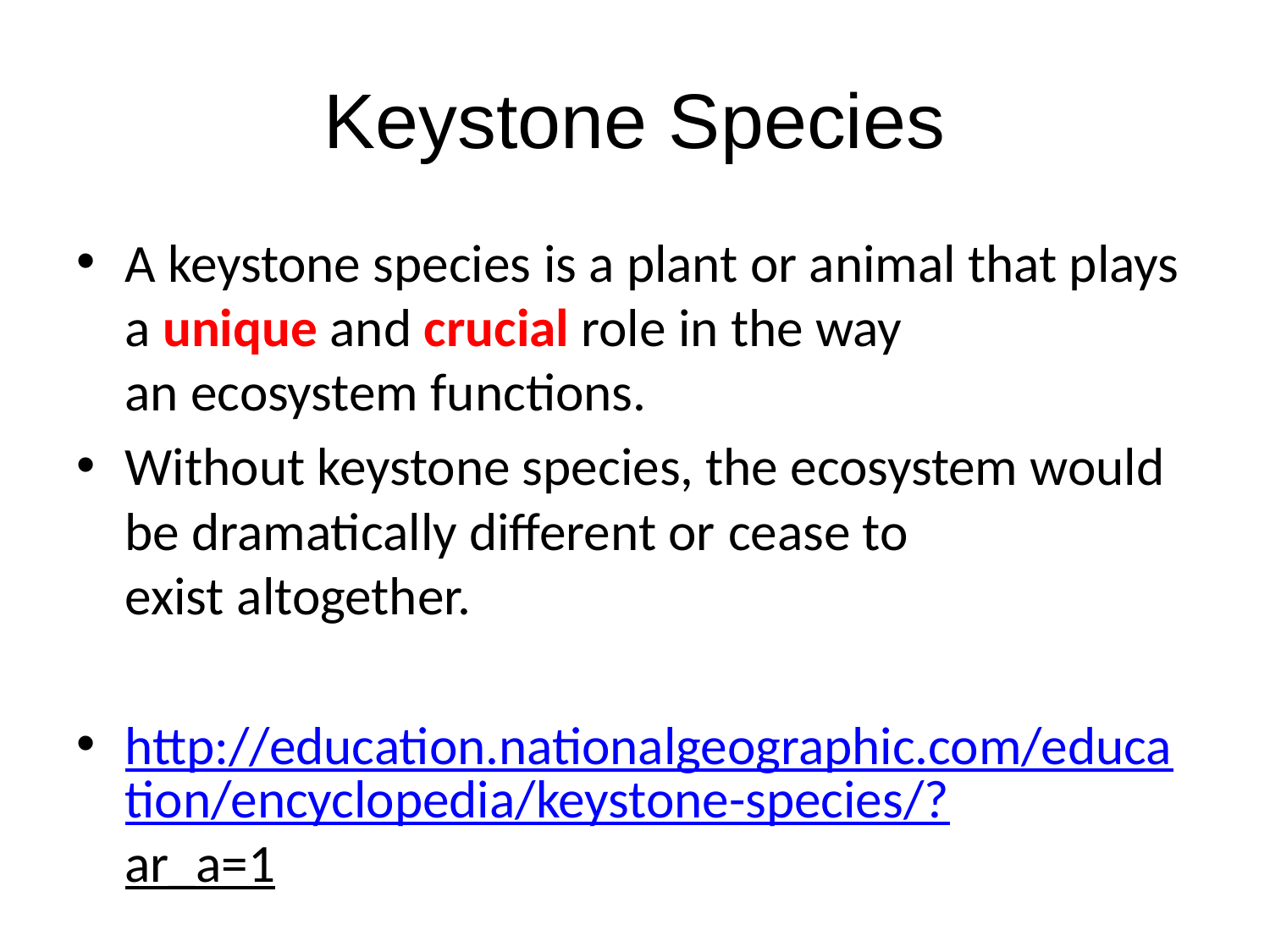

# Keystone Species
A keystone species is a plant or animal that plays a unique and crucial role in the way an ecosystem functions.
Without keystone species, the ecosystem would be dramatically different or cease to exist altogether.

http://education.nationalgeographic.com/education/encyclopedia/keystone-species/?ar_a=1